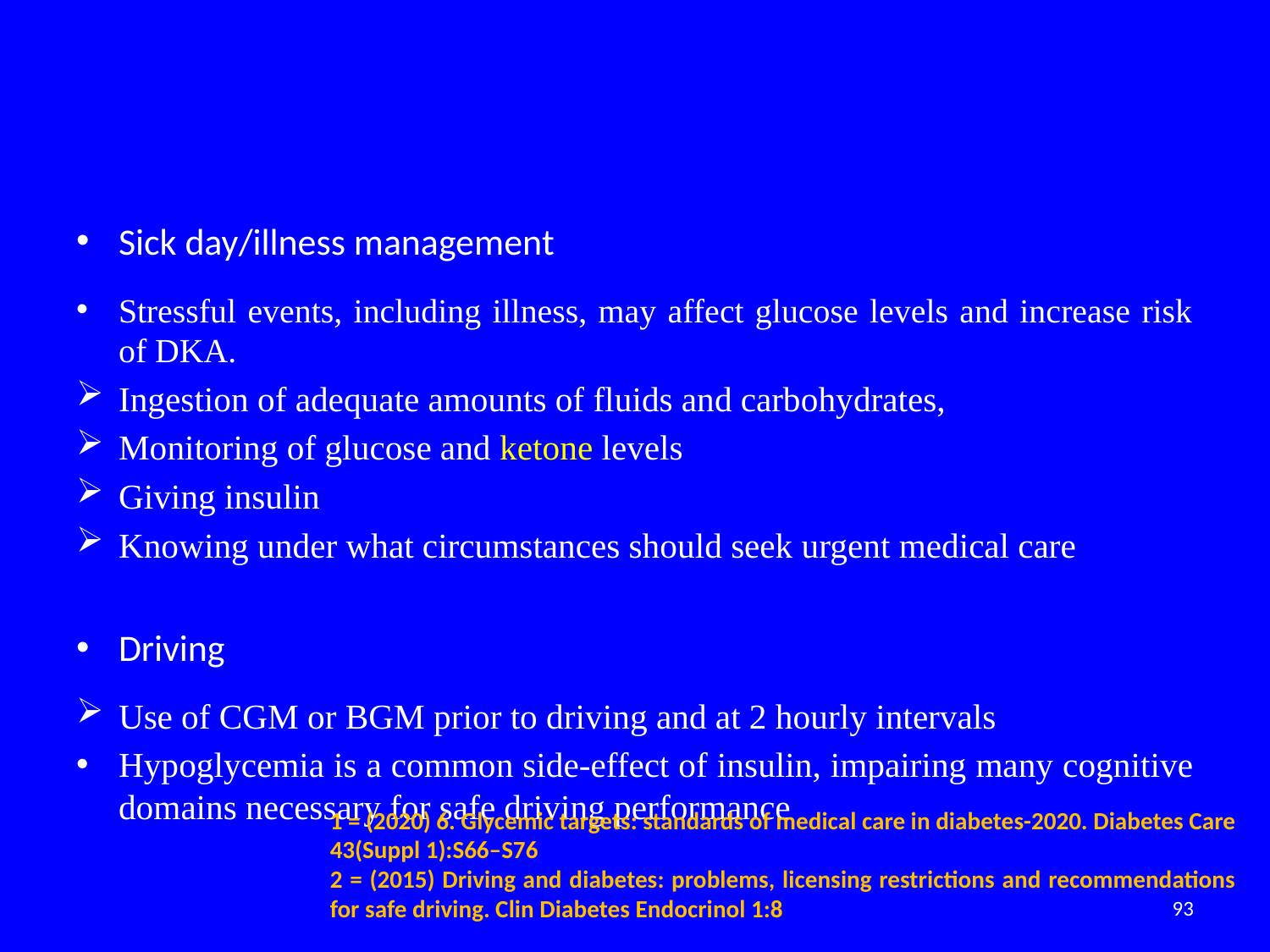

#
Sick day/illness management

Stressful events, including illness, may affect glucose levels and increase risk of DKA.
Ingestion of adequate amounts of fluids and carbohydrates,
Monitoring of glucose and ketone levels
Giving insulin
Knowing under what circumstances should seek urgent medical care

Driving

Use of CGM or BGM prior to driving and at 2 hourly intervals
Hypoglycemia is a common side-effect of insulin, impairing many cognitive domains necessary for safe driving performance
1 = (2020) 6. Glycemic targets: standards of medical care in diabetes-2020. Diabetes Care 43(Suppl 1):S66–S76
2 = (2015) Driving and diabetes: problems, licensing restrictions and recommendations for safe driving. Clin Diabetes Endocrinol 1:8
93